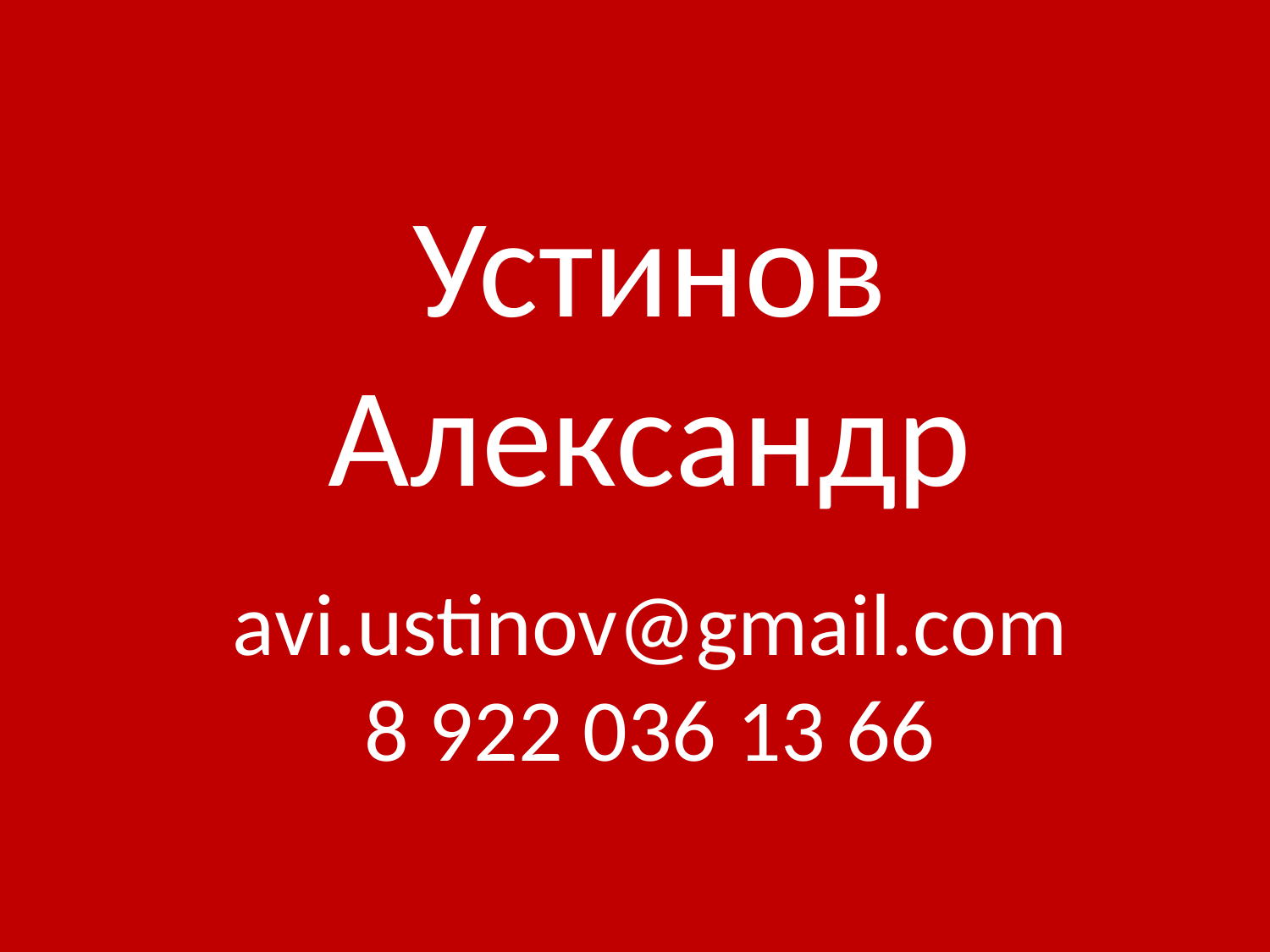

Устинов Александр
аvi.ustinov@gmail.com
8 922 036 13 66